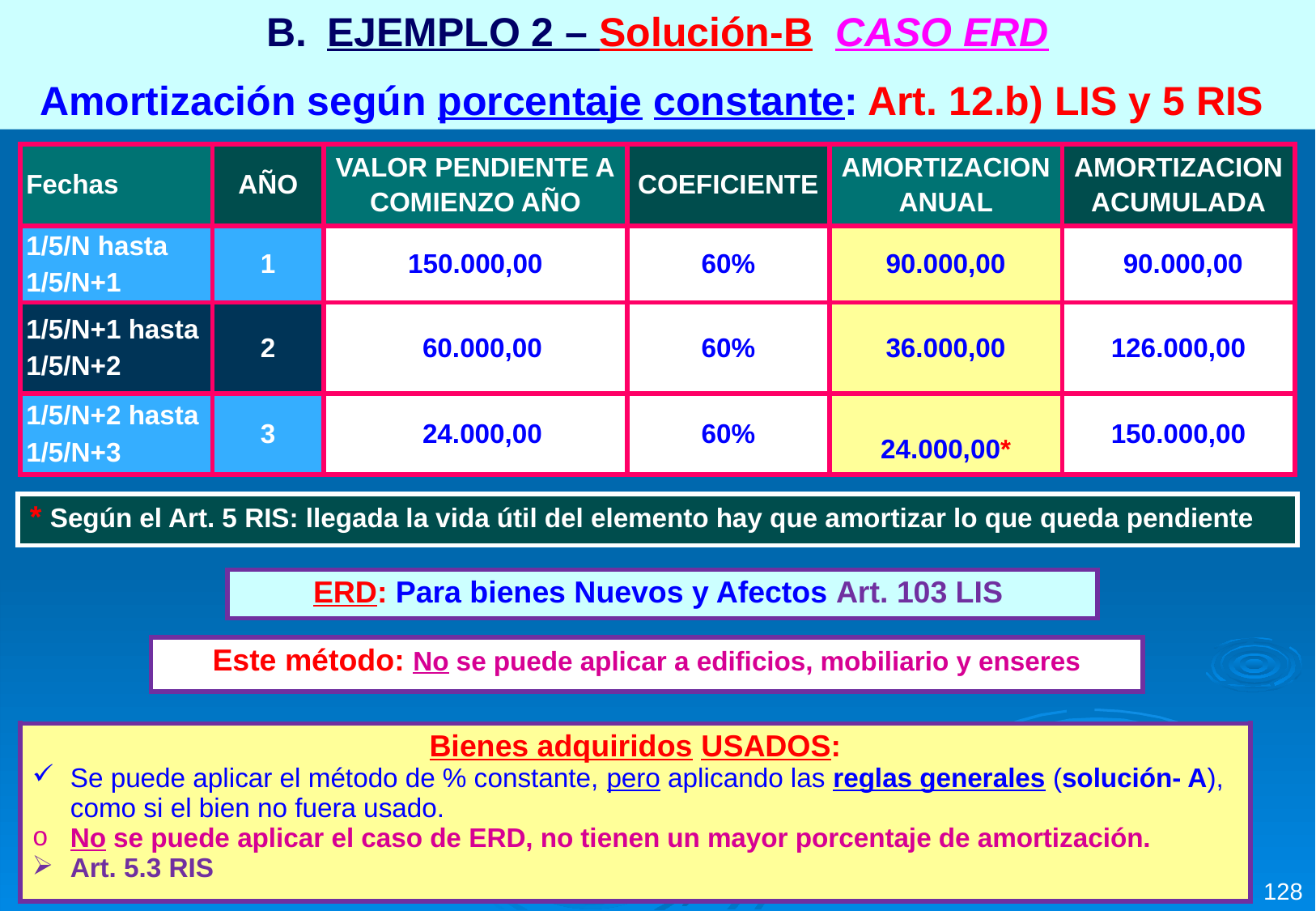

EJEMPLO 2 – Solución-B  CASO ERD
Amortización según porcentaje constante: Art. 12.b) LIS y 5 RIS
| Fechas | AÑO | VALOR PENDIENTE A COMIENZO AÑO | COEFICIENTE | AMORTIZACION ANUAL | AMORTIZACION ACUMULADA |
| --- | --- | --- | --- | --- | --- |
| 1/5/N hasta 1/5/N+1 | 1 | 150.000,00 | 60% | 90.000,00 | 90.000,00 |
| 1/5/N+1 hasta 1/5/N+2 | 2 | 60.000,00 | 60% | 36.000,00 | 126.000,00 |
| 1/5/N+2 hasta 1/5/N+3 | 3 | 24.000,00 | 60% | 24.000,00\* | 150.000,00 |
| \* Según el Art. 5 RIS: llegada la vida útil del elemento hay que amortizar lo que queda pendiente |
| --- |
| ERD: Para bienes Nuevos y Afectos Art. 103 LIS |
| --- |
| Este método: No se puede aplicar a edificios, mobiliario y enseres |
| --- |
| Bienes adquiridos USADOS: Se puede aplicar el método de % constante, pero aplicando las reglas generales (solución- A), como si el bien no fuera usado. No se puede aplicar el caso de ERD, no tienen un mayor porcentaje de amortización. Art. 5.3 RIS |
| --- |
128